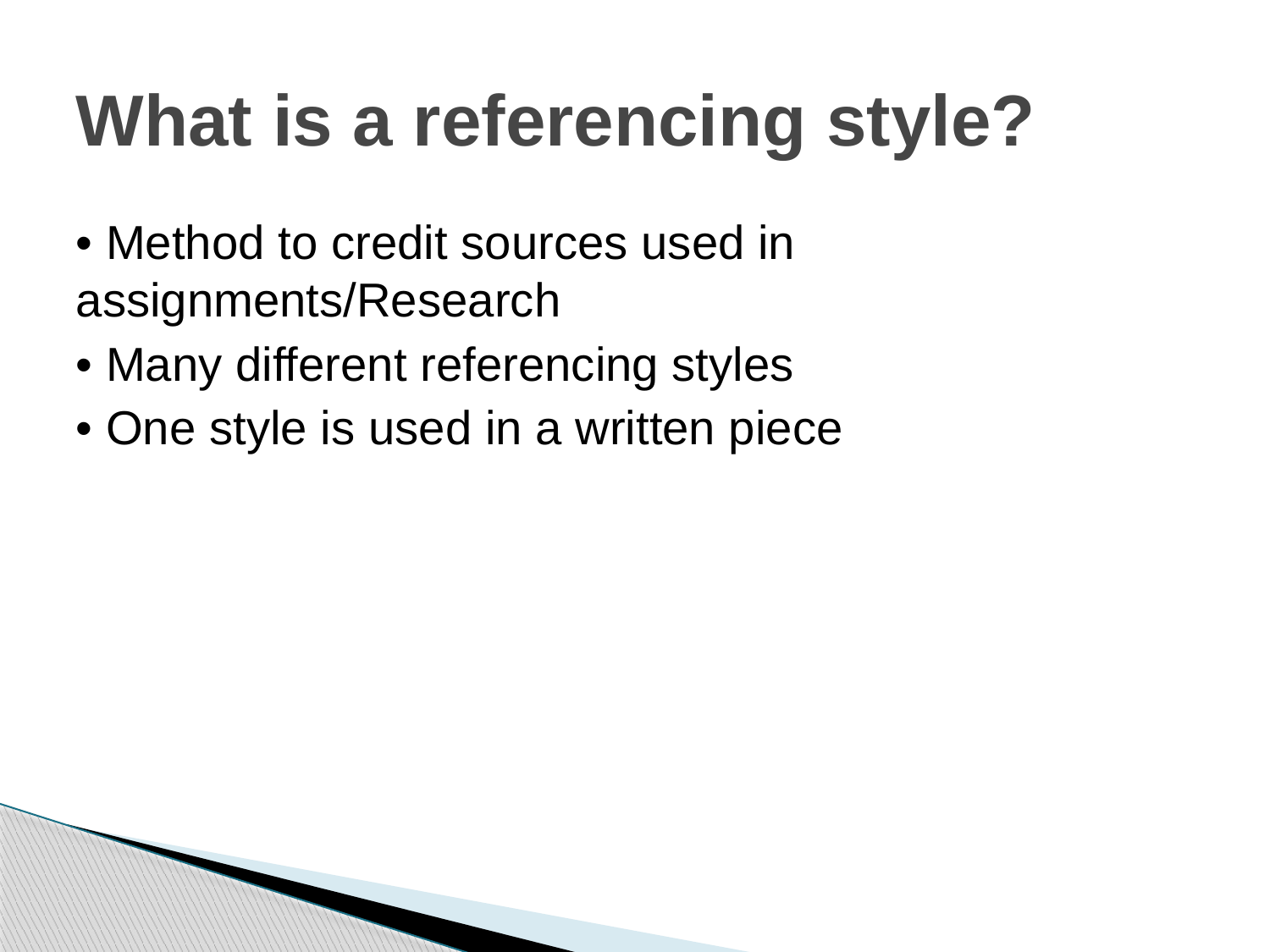

# What is a referencing style?
• Method to credit sources used in assignments/Research
• Many different referencing styles
• One style is used in a written piece